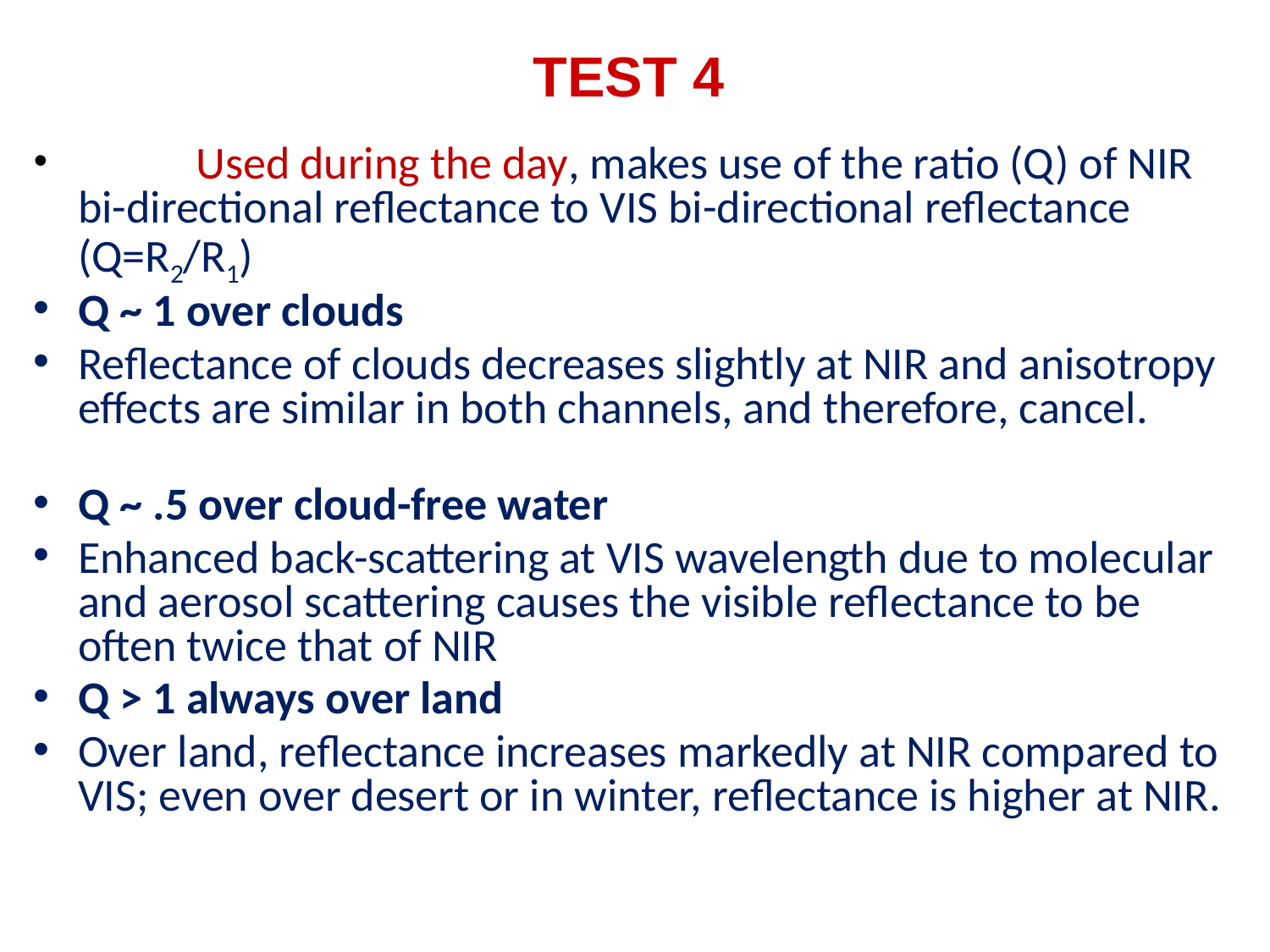

TEST 4
	Used during the day, makes use of the ratio (Q) of NIR bi-directional reflectance to VIS bi-directional reflectance (Q=R2/R1)
Q ~ 1 over clouds
Reflectance of clouds decreases slightly at NIR and anisotropy effects are similar in both channels, and therefore, cancel.
Q ~ .5 over cloud-free water
Enhanced back-scattering at VIS wavelength due to molecular and aerosol scattering causes the visible reflectance to be often twice that of NIR
Q > 1 always over land
Over land, reflectance increases markedly at NIR compared to VIS; even over desert or in winter, reflectance is higher at NIR.